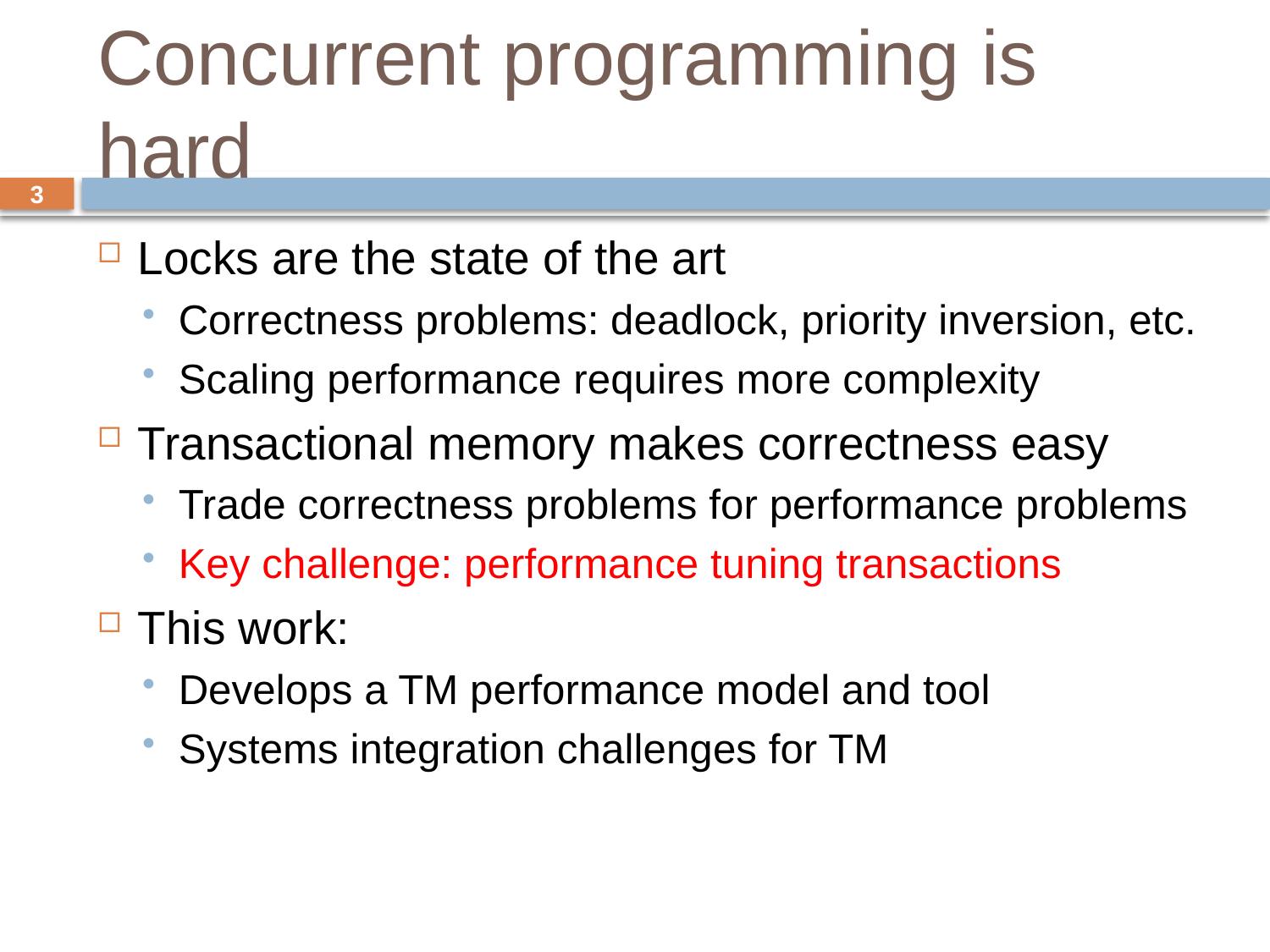

# Concurrent programming is hard
3
Locks are the state of the art
Correctness problems: deadlock, priority inversion, etc.
Scaling performance requires more complexity
Transactional memory makes correctness easy
Trade correctness problems for performance problems
Key challenge: performance tuning transactions
This work:
Develops a TM performance model and tool
Systems integration challenges for TM